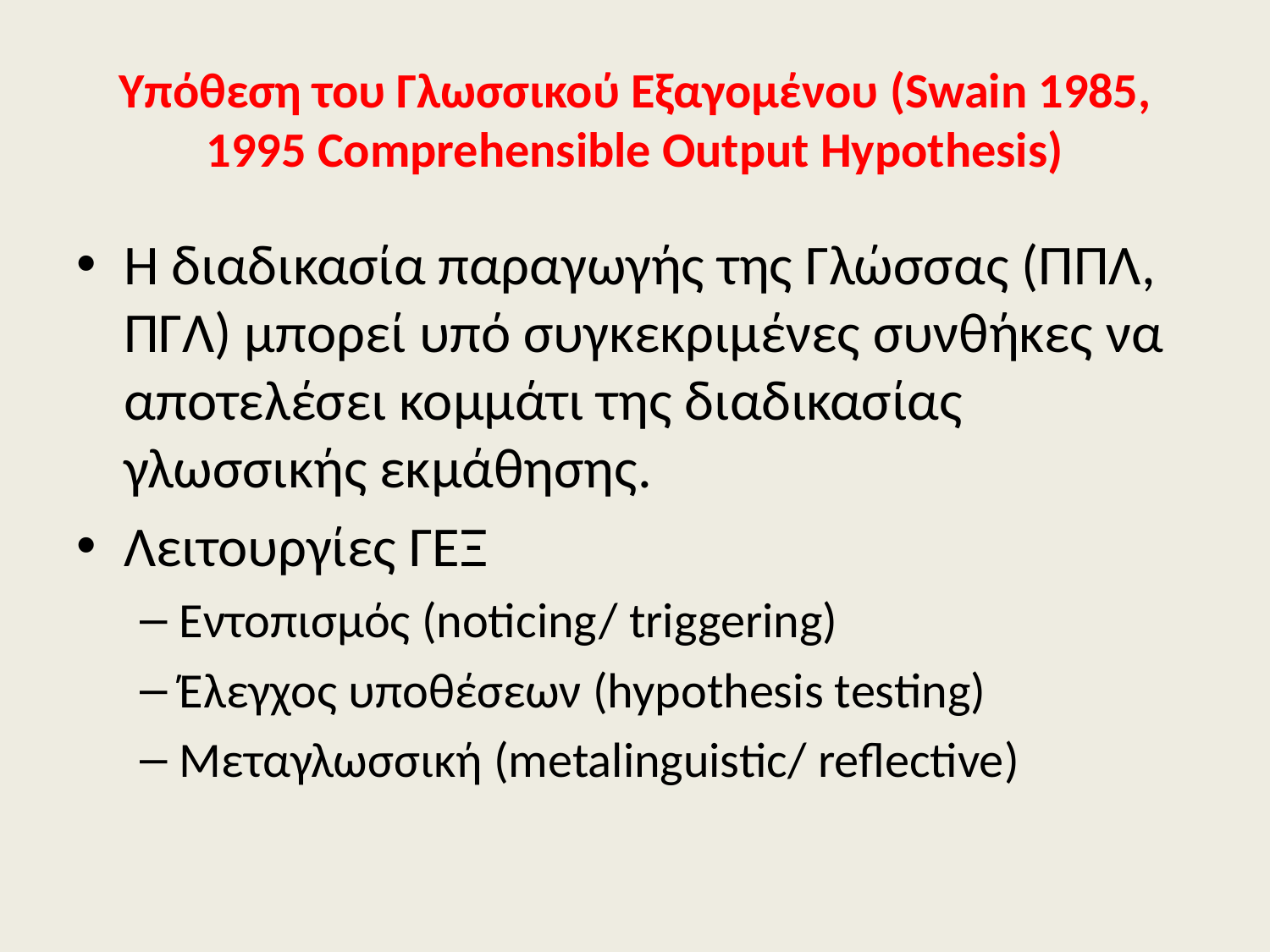

# Υπόθεση του Γλωσσικού Εξαγομένου (Swain 1985, 1995 Comprehensible Output Hypothesis)
H διαδικασία παραγωγής της Γλώσσας (ΠΠΛ, ΠΓΛ) μπορεί υπό συγκεκριμένες συνθήκες να αποτελέσει κομμάτι της διαδικασίας γλωσσικής εκμάθησης.
Λειτουργίες ΓΕΞ
Εντοπισμός (noticing/ triggering)
Έλεγχος υποθέσεων (hypothesis testing)
Μεταγλωσσική (metalinguistic/ reflective)